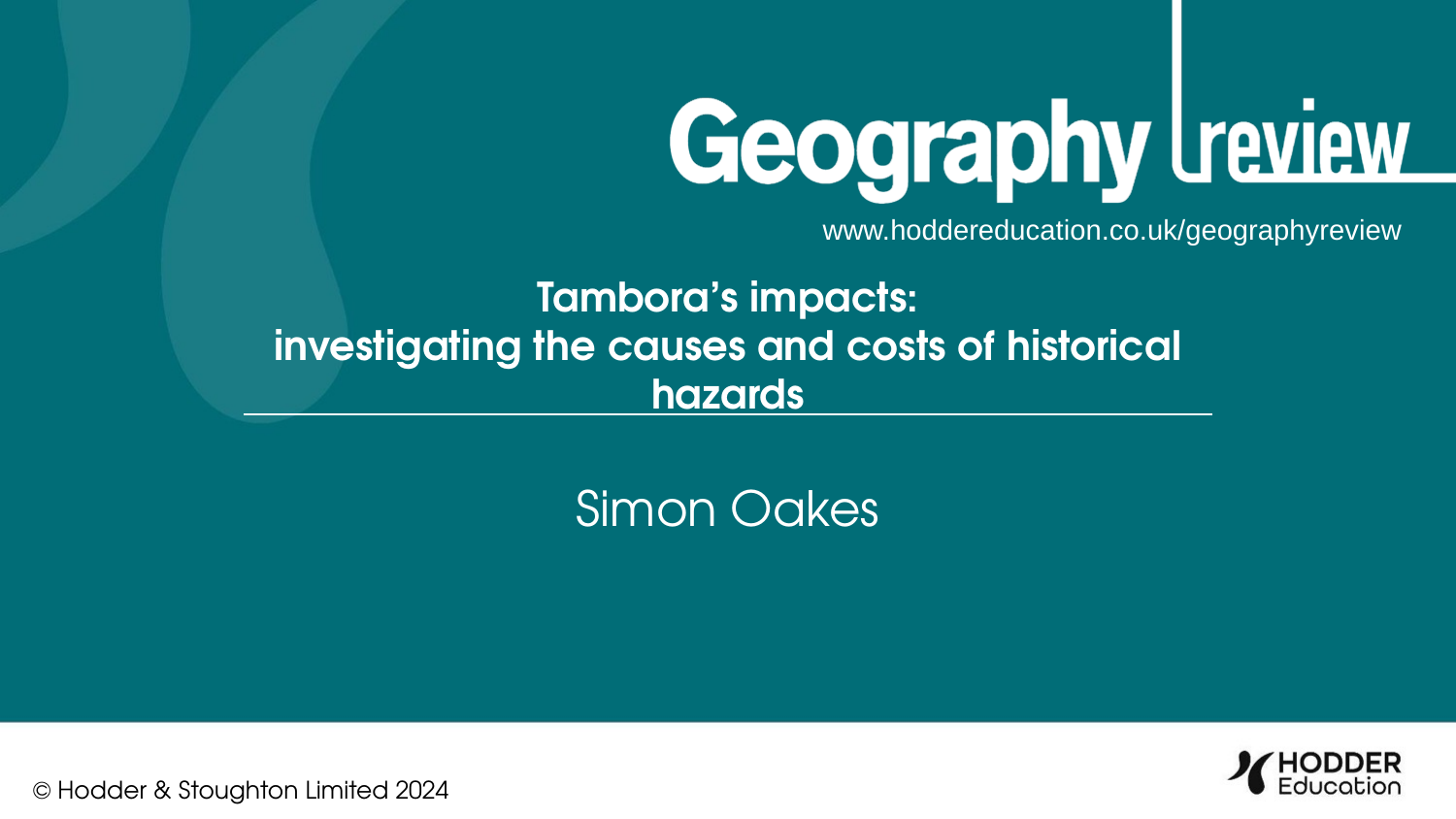

Tambora’s impacts:
investigating the causes and costs of historical hazards
Simon Oakes
© Hodder & Stoughton Limited 2024